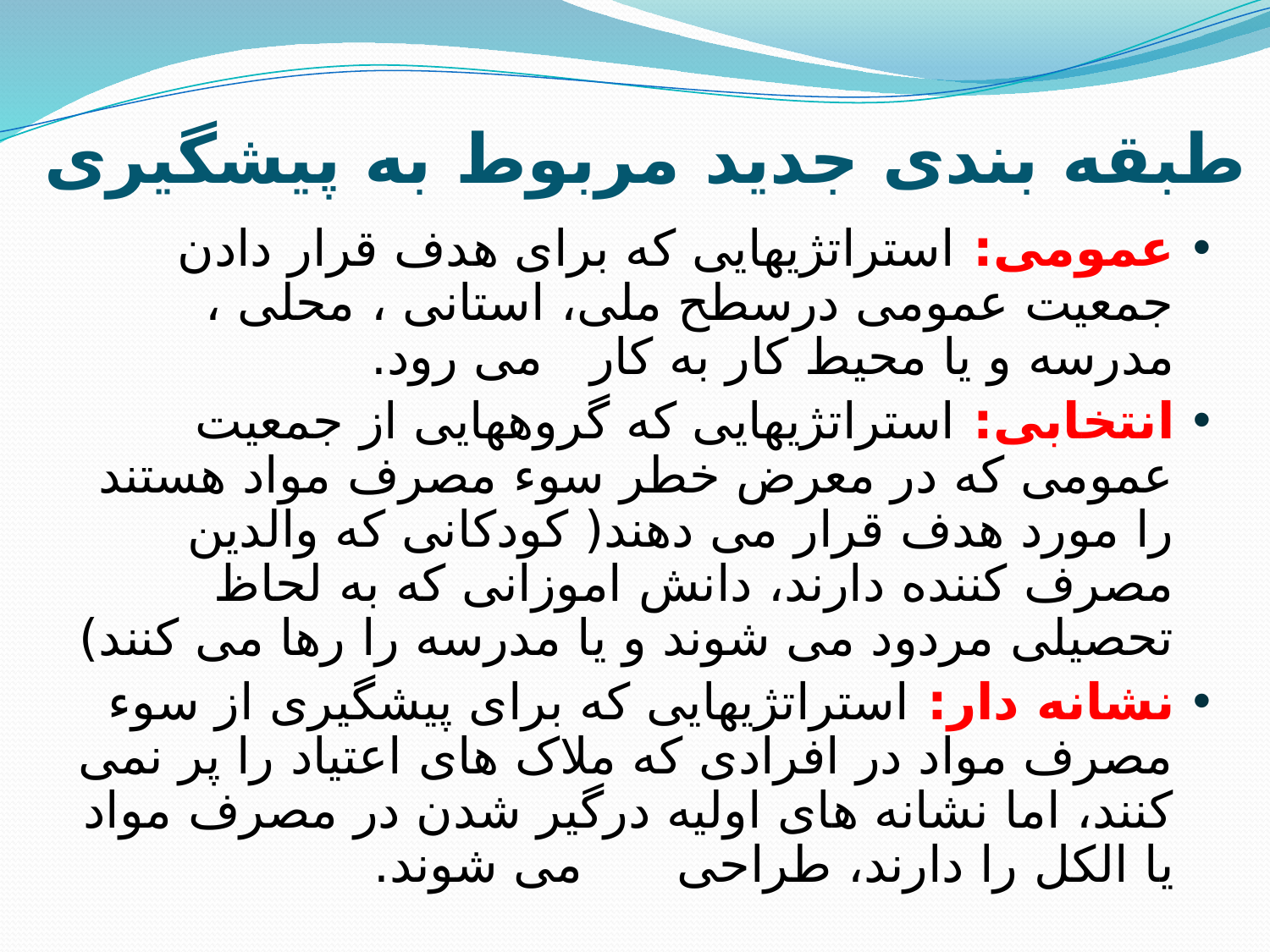

# طبقه بندی جدید مربوط به پیشگیری

عمومی: استراتژیهایی که برای هدف قرار دادن جمعیت عمومی درسطح ملی، استانی ، محلی ، مدرسه و یا محیط کار به کار   می رود.
انتخابی: استراتژیهایی که گروههایی از جمعیت عمومی که در معرض خطر سوء مصرف مواد هستند را مورد هدف قرار می دهند( کودکانی که والدین مصرف کننده دارند، دانش اموزانی که به لحاظ تحصیلی مردود می شوند و یا مدرسه را رها می کنند)
نشانه دار: استراتژیهایی که برای پیشگیری از سوء مصرف مواد در افرادی که ملاک های اعتیاد را پر نمی کنند، اما نشانه های اولیه درگیر شدن در مصرف مواد یا الکل را دارند، طراحی      می شوند.